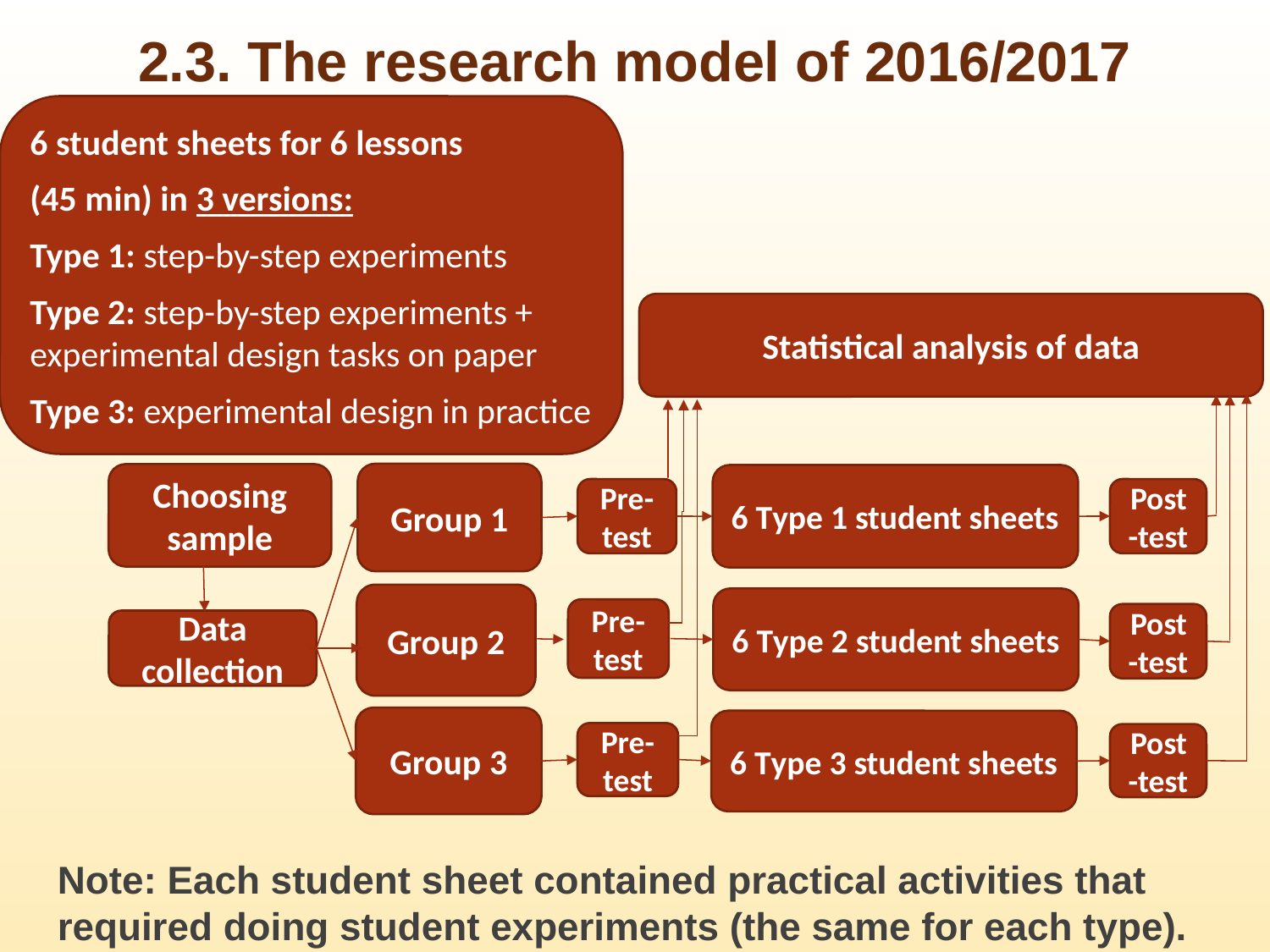

# 2.3. The research model of 2016/2017
6 student sheets for 6 lessons
(45 min) in 3 versions:
Type 1: step-by-step experiments
Type 2: step-by-step experiments + experimental design tasks on paper
Type 3: experimental design in practice
Statistical analysis of data
Group 1
Choosing sample
6 Type 1 student sheets
Pre-test
Post-test
Group 2
6 Type 2 student sheets
Pre-test
Post-test
Data collection
Group 3
6 Type 3 student sheets
Pre-test
Post-test
Note: Each student sheet contained practical activities that required doing student experiments (the same for each type).